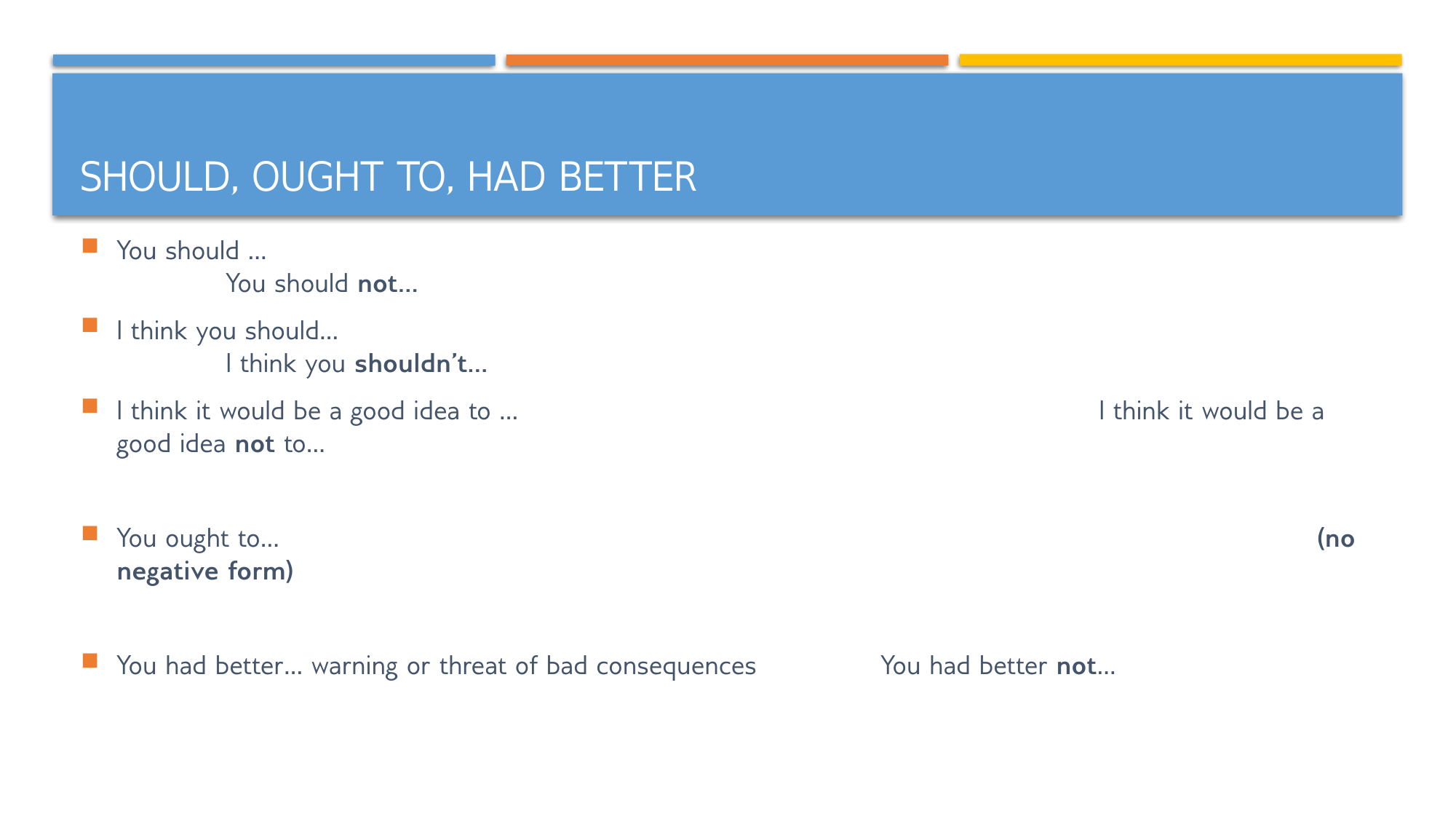

# Should, ought to, had better
You should … 											You should not…
I think you should…										I think you shouldn’t…
I think it would be a good idea to …						I think it would be a good idea not to…

You ought to…  										(no negative form)

You had better… warning or threat of bad consequences		You had better not…